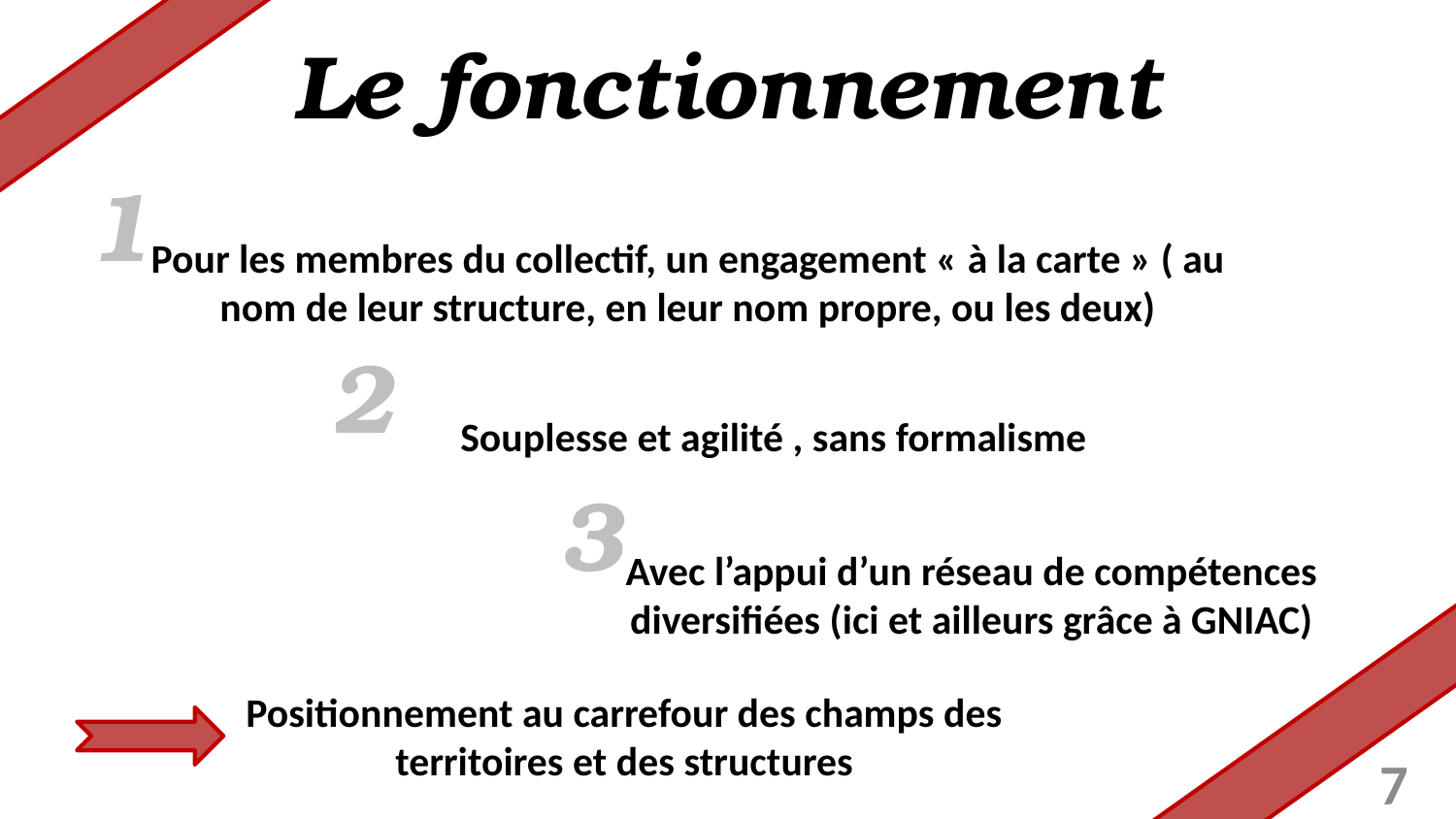

Le fonctionnement

1
Pour les membres du collectif, un engagement « à la carte » ( au nom de leur structure, en leur nom propre, ou les deux)
2
Souplesse et agilité , sans formalisme
3
Avec l’appui d’un réseau de compétences diversifiées (ici et ailleurs grâce à GNIAC)
Positionnement au carrefour des champs des territoires et des structures

7